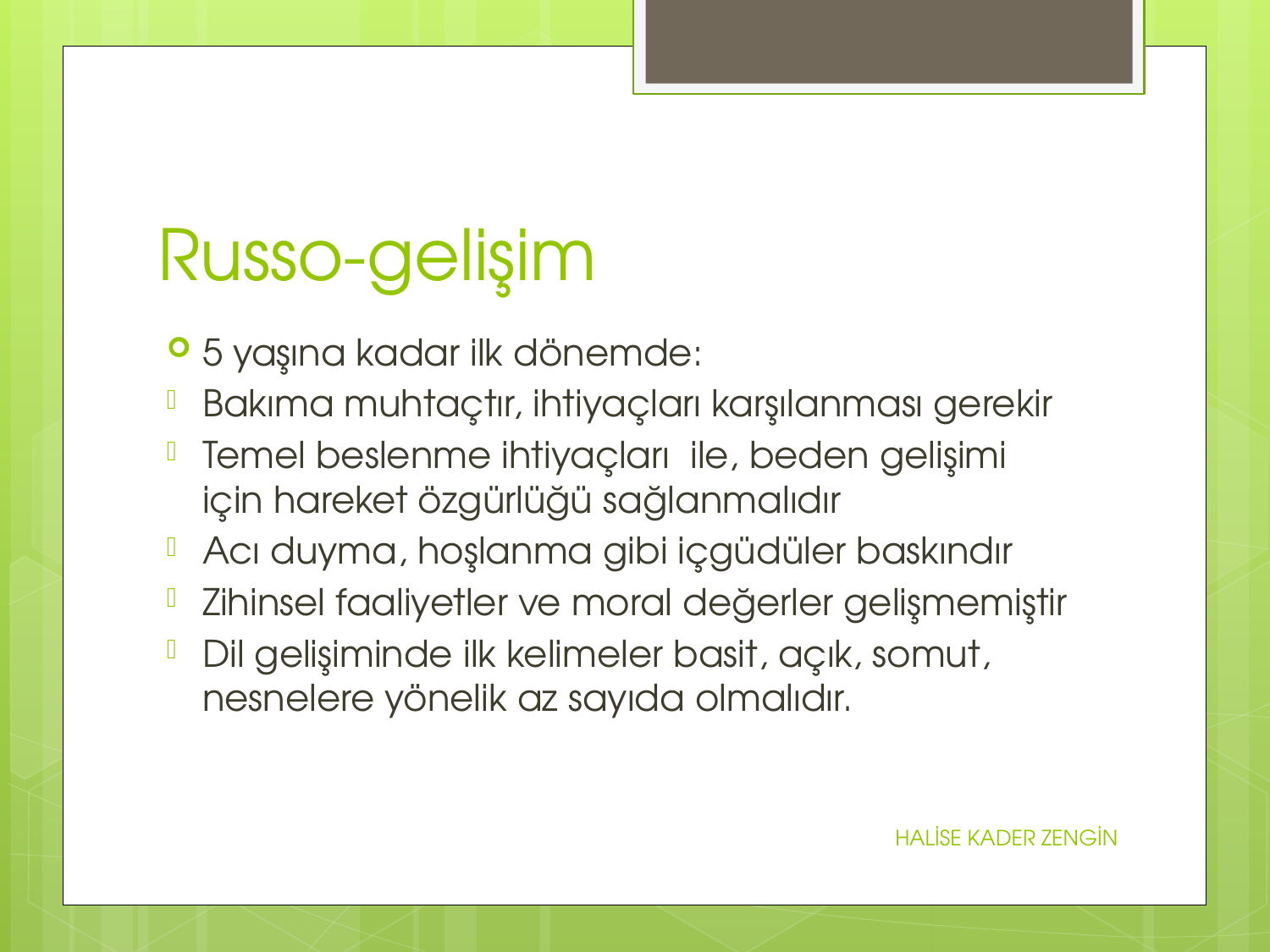

# Russo-gelişim
5 yaşına kadar ilk dönemde:
Bakıma muhtaçtır, ihtiyaçları karşılanması gerekir
Temel beslenme ihtiyaçları  ile, beden gelişimi için hareket özgürlüğü sağlanmalıdır
Acı duyma, hoşlanma gibi içgüdüler baskındır
Zihinsel faaliyetler ve moral değerler gelişmemiştir
Dil gelişiminde ilk kelimeler basit, açık, somut, nesnelere yönelik az sayıda olmalıdır.
HALİSE KADER ZENGİN